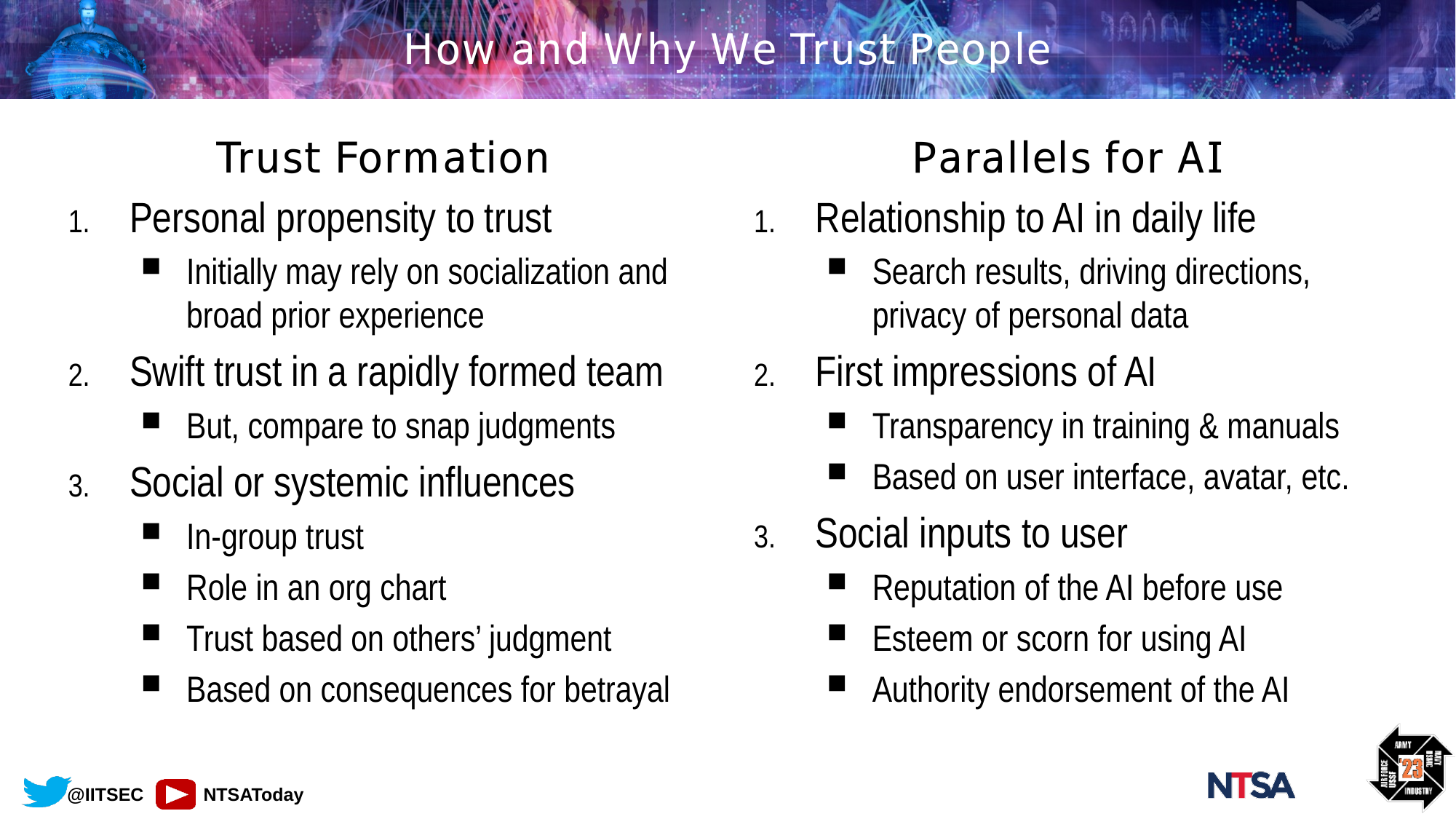

# How and Why We Trust People
Trust Formation
Personal propensity to trust
Initially may rely on socialization and broad prior experience
Swift trust in a rapidly formed team
But, compare to snap judgments
Social or systemic influences
In-group trust
Role in an org chart
Trust based on others’ judgment
Based on consequences for betrayal
Parallels for AI
Relationship to AI in daily life
Search results, driving directions, privacy of personal data
First impressions of AI
Transparency in training & manuals
Based on user interface, avatar, etc.
Social inputs to user
Reputation of the AI before use
Esteem or scorn for using AI
Authority endorsement of the AI